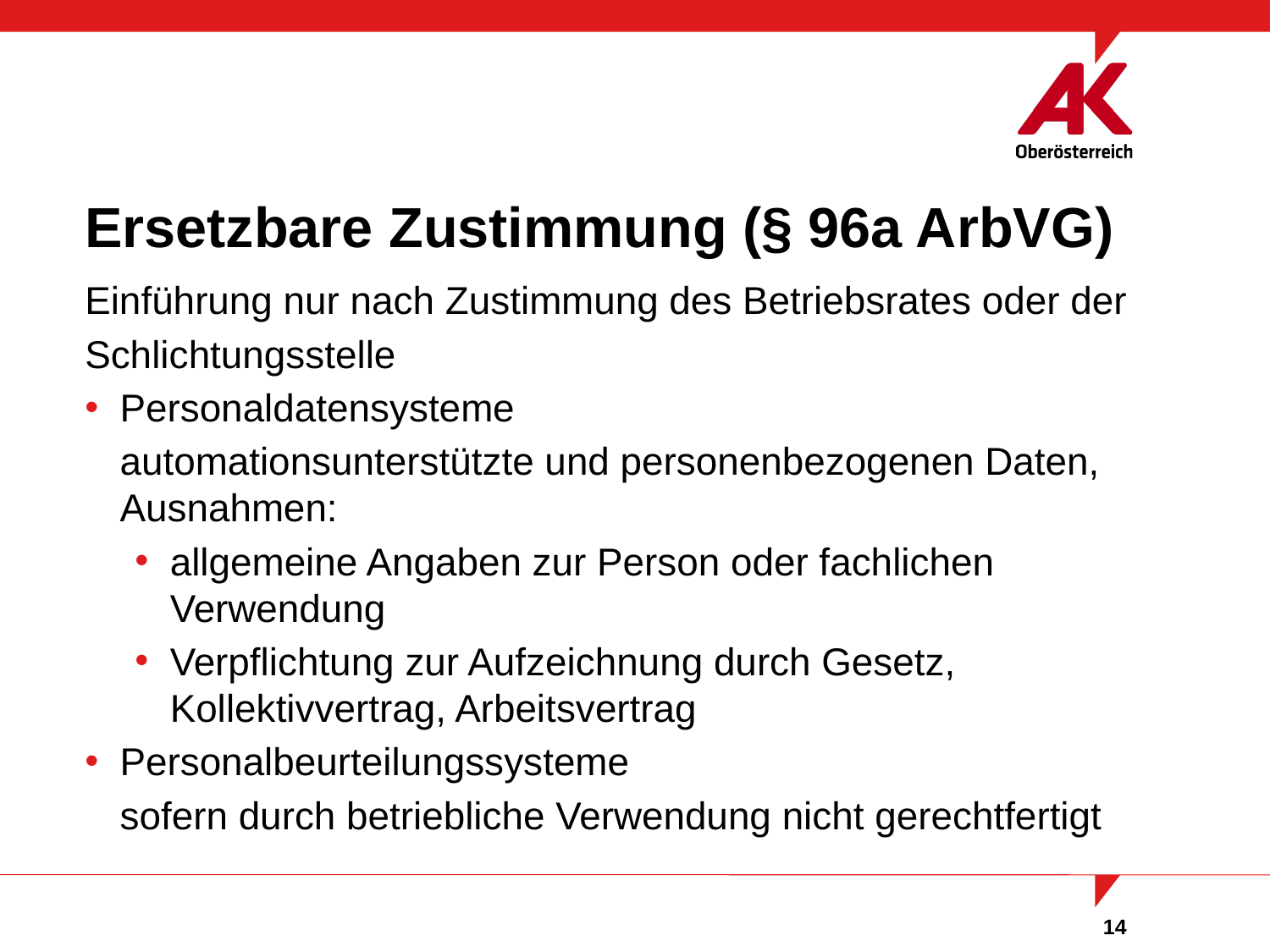

Ersetzbare Zustimmung (§ 96a ArbVG)
Einführung nur nach Zustimmung des Betriebsrates oder der
Schlichtungsstelle
Personaldatensysteme
	automationsunterstützte und personenbezogenen Daten, Ausnahmen:
allgemeine Angaben zur Person oder fachlichen Verwendung
Verpflichtung zur Aufzeichnung durch Gesetz, Kollektivvertrag, Arbeitsvertrag
Personalbeurteilungssysteme
	sofern durch betriebliche Verwendung nicht gerechtfertigt